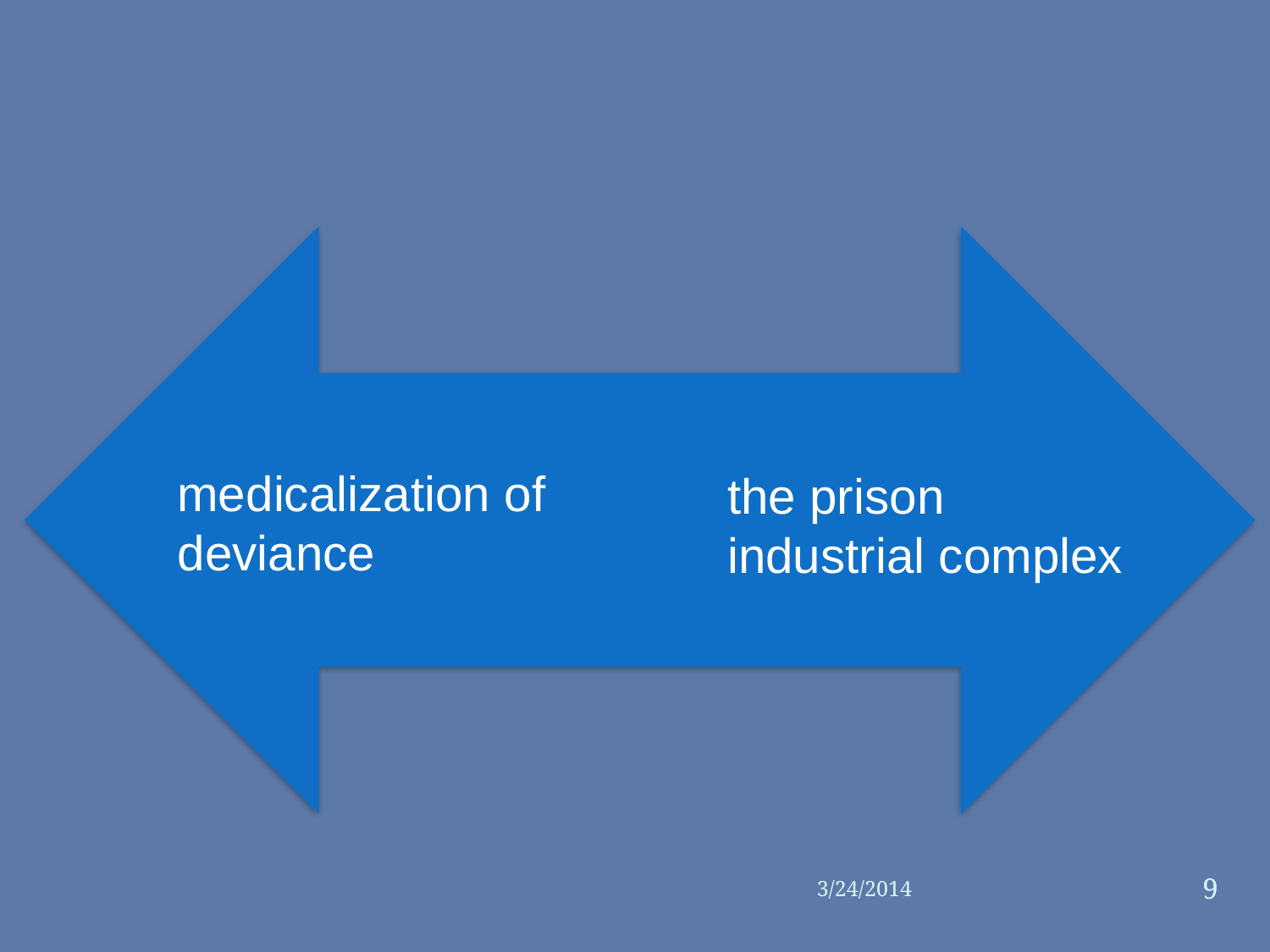

medicalization of deviance
the prison industrial complex
9
3/24/2014